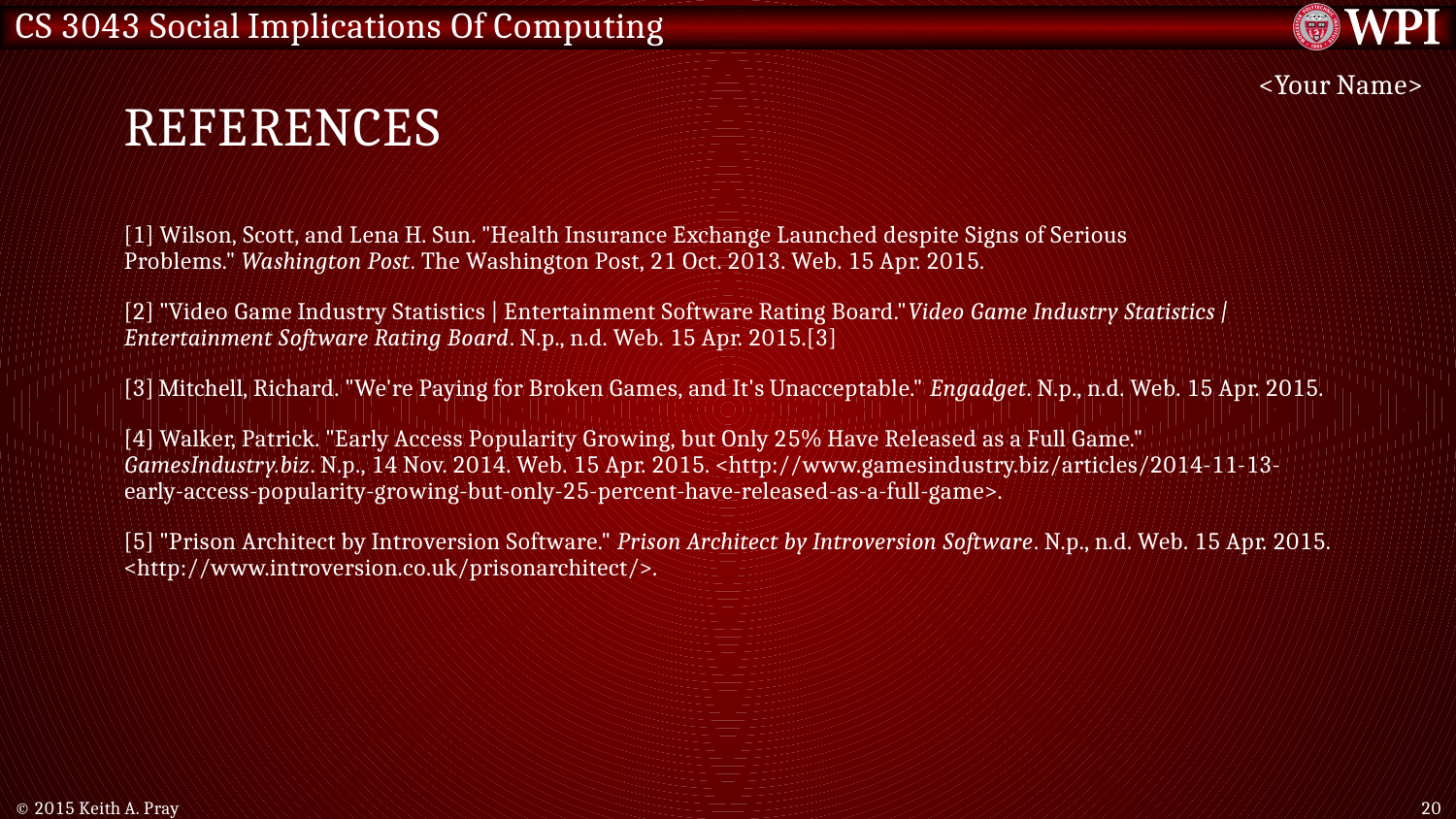

# References
<Your Name>
[1] Wilson, Scott, and Lena H. Sun. "Health Insurance Exchange Launched despite Signs of Serious Problems." Washington Post. The Washington Post, 21 Oct. 2013. Web. 15 Apr. 2015.
[2] "Video Game Industry Statistics | Entertainment Software Rating Board."Video Game Industry Statistics | Entertainment Software Rating Board. N.p., n.d. Web. 15 Apr. 2015.[3]
[3] Mitchell, Richard. "We're Paying for Broken Games, and It's Unacceptable." Engadget. N.p., n.d. Web. 15 Apr. 2015.
[4] Walker, Patrick. "Early Access Popularity Growing, but Only 25% Have Released as a Full Game." GamesIndustry.biz. N.p., 14 Nov. 2014. Web. 15 Apr. 2015. <http://www.gamesindustry.biz/articles/2014-11-13-early-access-popularity-growing-but-only-25-percent-have-released-as-a-full-game>.
[5] "Prison Architect by Introversion Software." Prison Architect by Introversion Software. N.p., n.d. Web. 15 Apr. 2015. <http://www.introversion.co.uk/prisonarchitect/>.
© 2015 Keith A. Pray
20